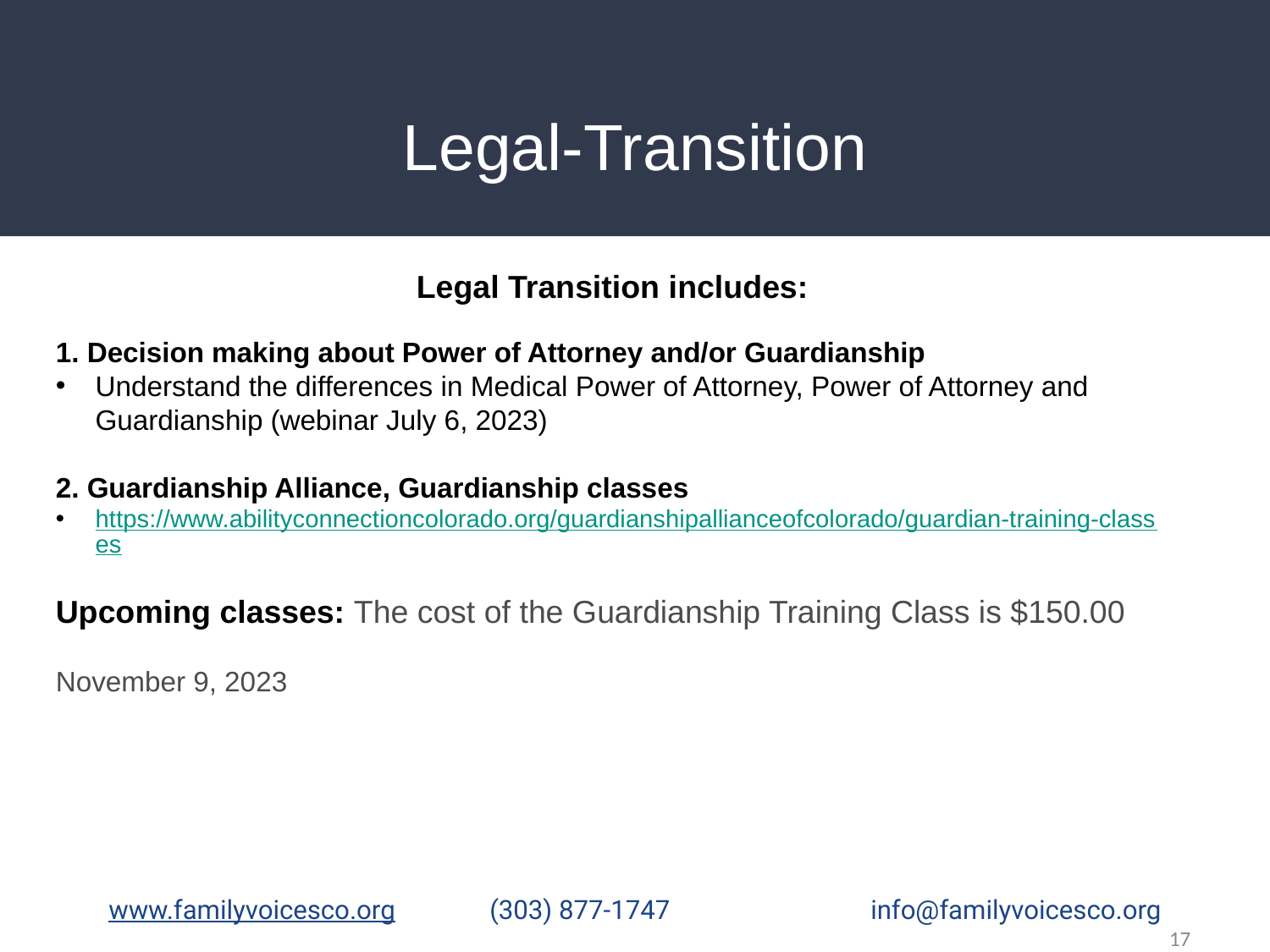

# Legal-Transition

Legal Transition includes:

1. Decision making about Power of Attorney and/or Guardianship
Understand the differences in Medical Power of Attorney, Power of Attorney and Guardianship (webinar July 6, 2023)

2. Guardianship Alliance, Guardianship classes
https://www.abilityconnectioncolorado.org/guardianshipallianceofcolorado/guardian-training-classes

Upcoming classes: The cost of the Guardianship Training Class is $150.00
November 9, 2023

www.familyvoicesco.org	(303) 877-1747	          	info@familyvoicesco.org
17